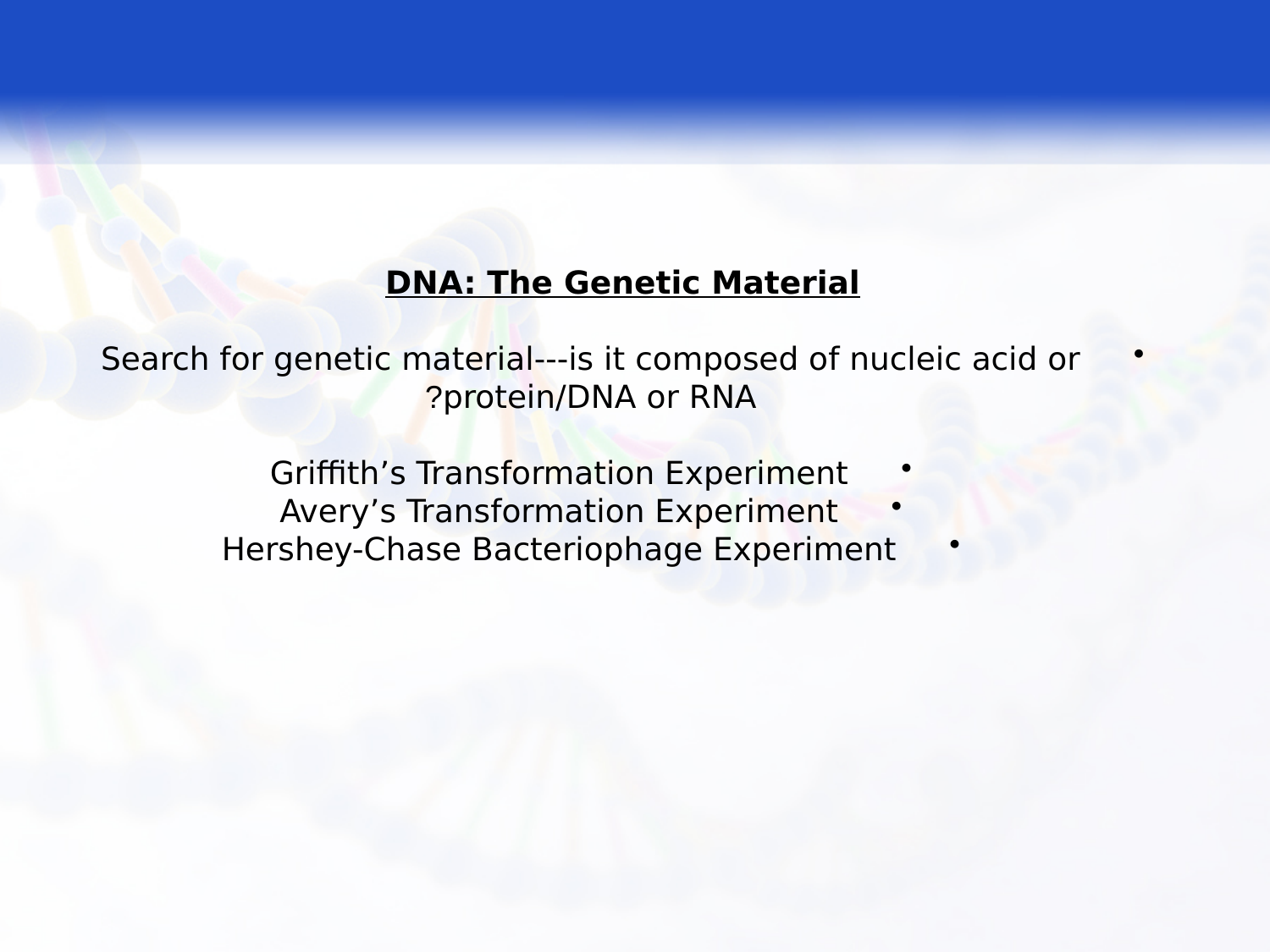

DNA: The Genetic Material

Search for genetic material---is it composed of nucleic acid or protein/DNA or RNA?

Griffith’s Transformation Experiment
Avery’s Transformation Experiment
Hershey-Chase Bacteriophage Experiment